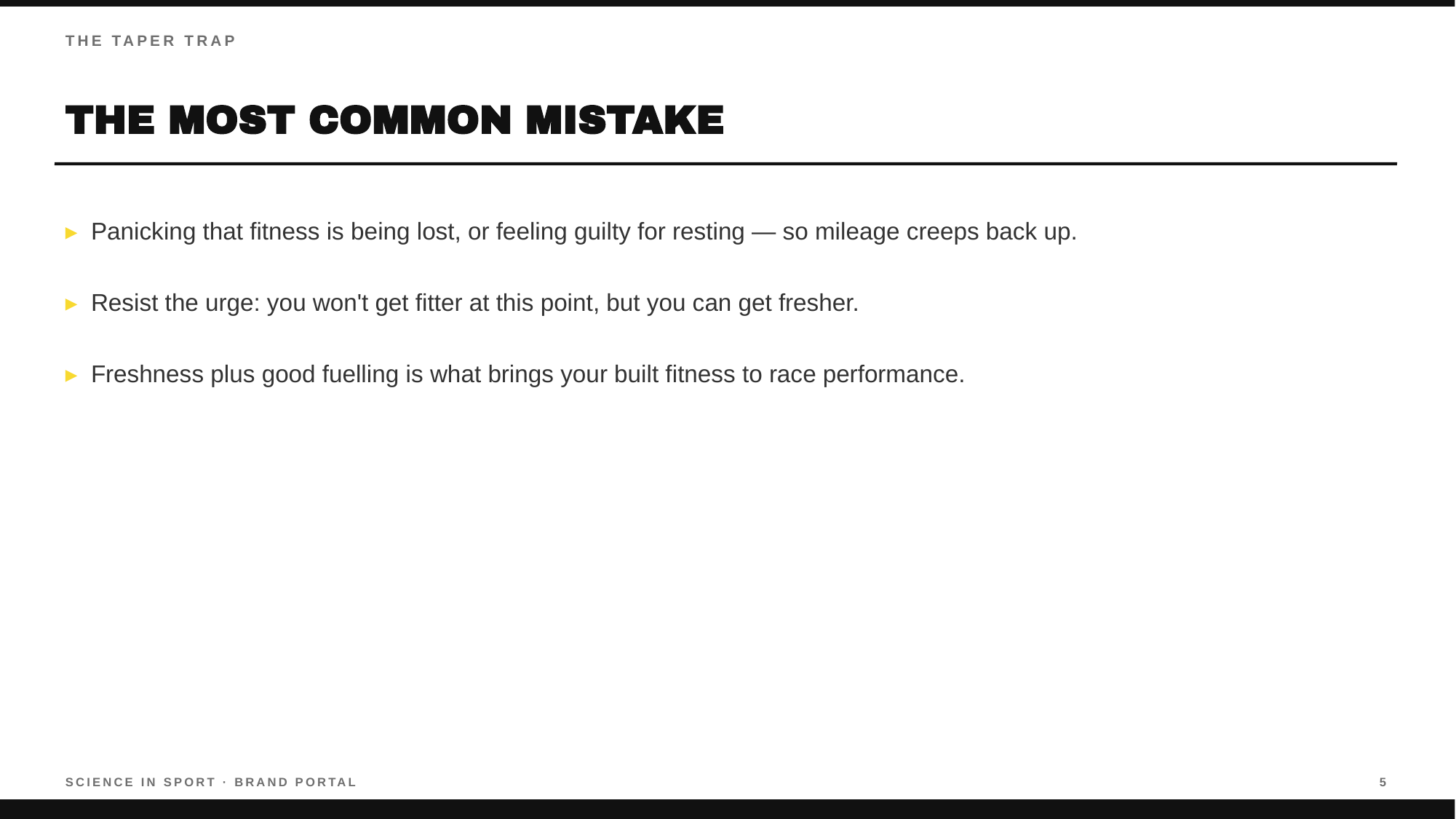

THE TAPER TRAP
THE MOST COMMON MISTAKE

▸  Panicking that fitness is being lost, or feeling guilty for resting — so mileage creeps back up.
▸  Resist the urge: you won't get fitter at this point, but you can get fresher.
▸  Freshness plus good fuelling is what brings your built fitness to race performance.
SCIENCE IN SPORT · BRAND PORTAL
5